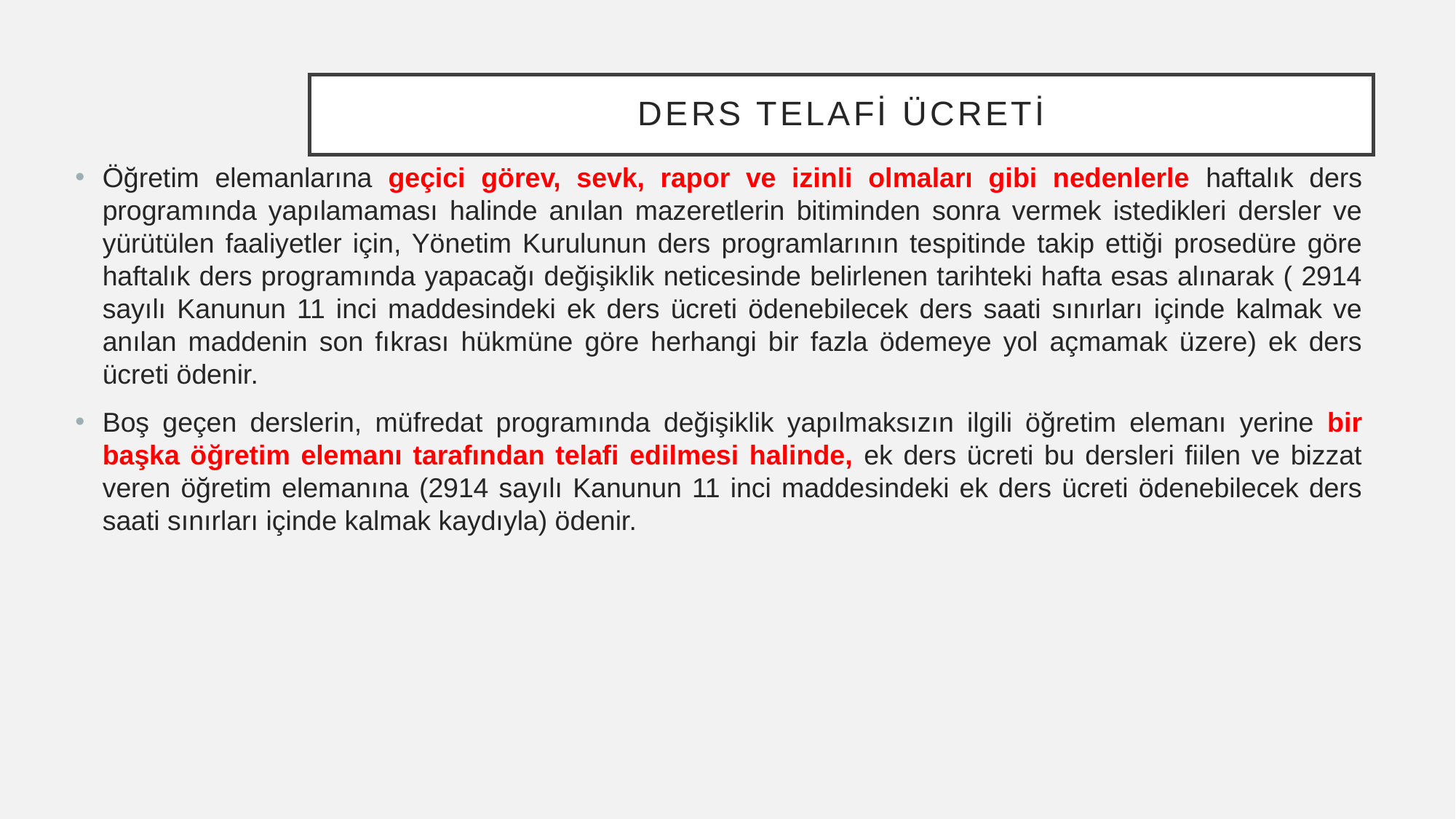

# Ders Telafi Ücreti
Öğretim elemanlarına geçici görev, sevk, rapor ve izinli olmaları gibi nedenlerle haftalık ders programında yapılamaması halinde anılan mazeretlerin bitiminden sonra vermek istedikleri dersler ve yürütülen faaliyetler için, Yönetim Kurulunun ders programlarının tespitinde takip ettiği prosedüre göre haftalık ders programında yapacağı değişiklik neticesinde belirlenen tarihteki hafta esas alınarak ( 2914 sayılı Kanunun 11 inci maddesindeki ek ders ücreti ödenebilecek ders saati sınırları içinde kalmak ve anılan maddenin son fıkrası hükmüne göre herhangi bir fazla ödemeye yol açmamak üzere) ek ders ücreti ödenir.
Boş geçen derslerin, müfredat programında değişiklik yapılmaksızın ilgili öğretim elemanı yerine bir başka öğretim elemanı tarafından telafi edilmesi halinde, ek ders ücreti bu dersleri fiilen ve bizzat veren öğretim elemanına (2914 sayılı Kanunun 11 inci maddesindeki ek ders ücreti ödenebilecek ders saati sınırları içinde kalmak kaydıyla) ödenir.